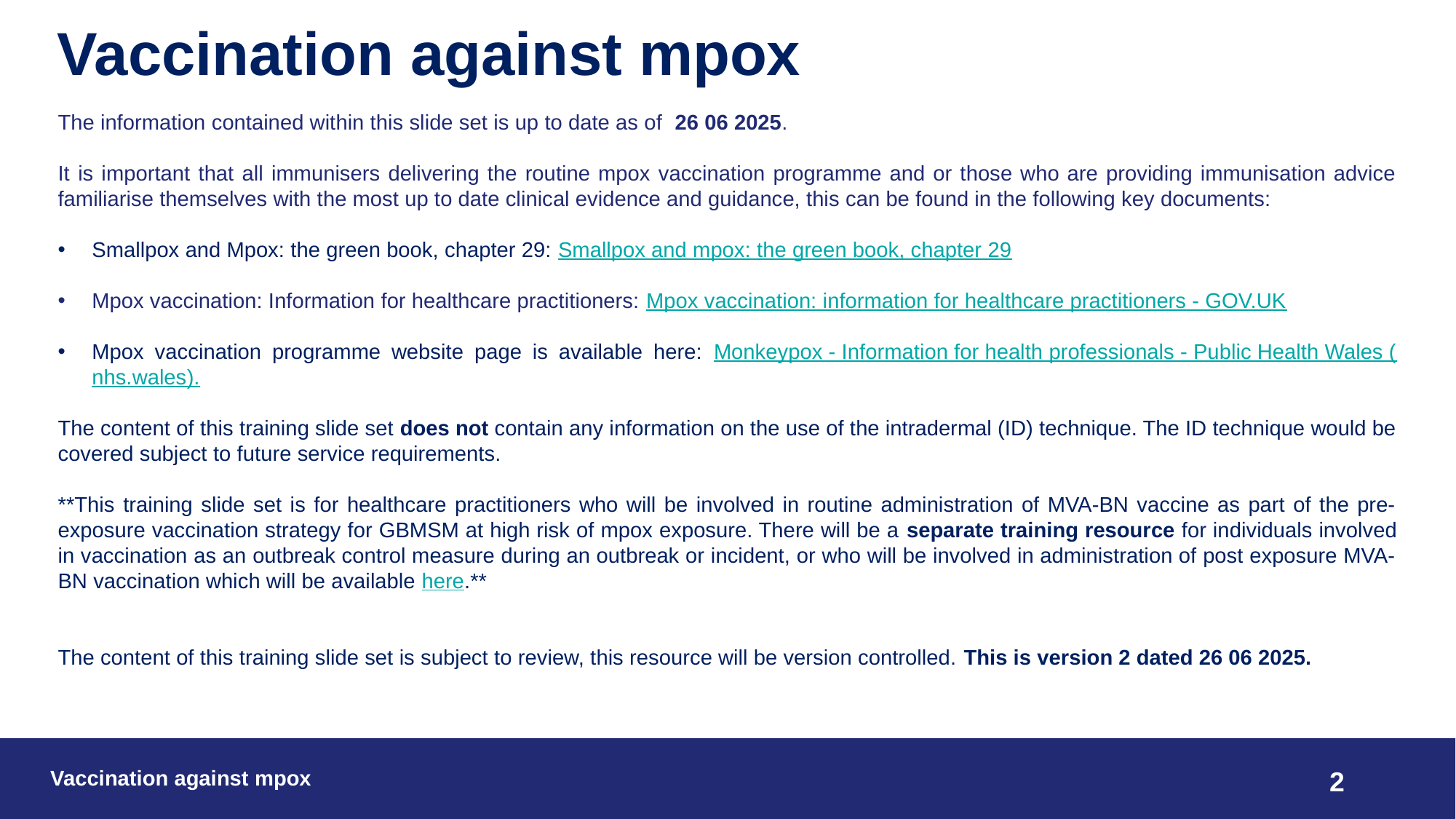

# Vaccination against mpox
The information contained within this slide set is up to date as of  26 06 2025. ​

It is important that all immunisers delivering the routine mpox vaccination programme and or those who are providing immunisation advice familiarise themselves with the most up to date clinical evidence and guidance, this can be found in the following key documents:

Smallpox and Mpox: the green book, chapter 29: Smallpox and mpox: the green book, chapter 29

Mpox vaccination: Information for healthcare practitioners: Mpox vaccination: information for healthcare practitioners - GOV.UK

Mpox vaccination programme website page is available here: Monkeypox - Information for health professionals - Public Health Wales (nhs.wales).

The content of this training slide set does not contain any information on the use of the intradermal (ID) technique. The ID technique would be covered subject to future service requirements.

**This training slide set is for healthcare practitioners who will be involved in routine administration of MVA-BN vaccine as part of the pre-exposure vaccination strategy for GBMSM at high risk of mpox exposure. There will be a separate training resource for individuals involved in vaccination as an outbreak control measure during an outbreak or incident, or who will be involved in administration of post exposure MVA-BN vaccination which will be available here.**

The content of this training slide set is subject to review, this resource will be version controlled. This is version 2 dated 26 06 2025.

Vaccination against mpox
2